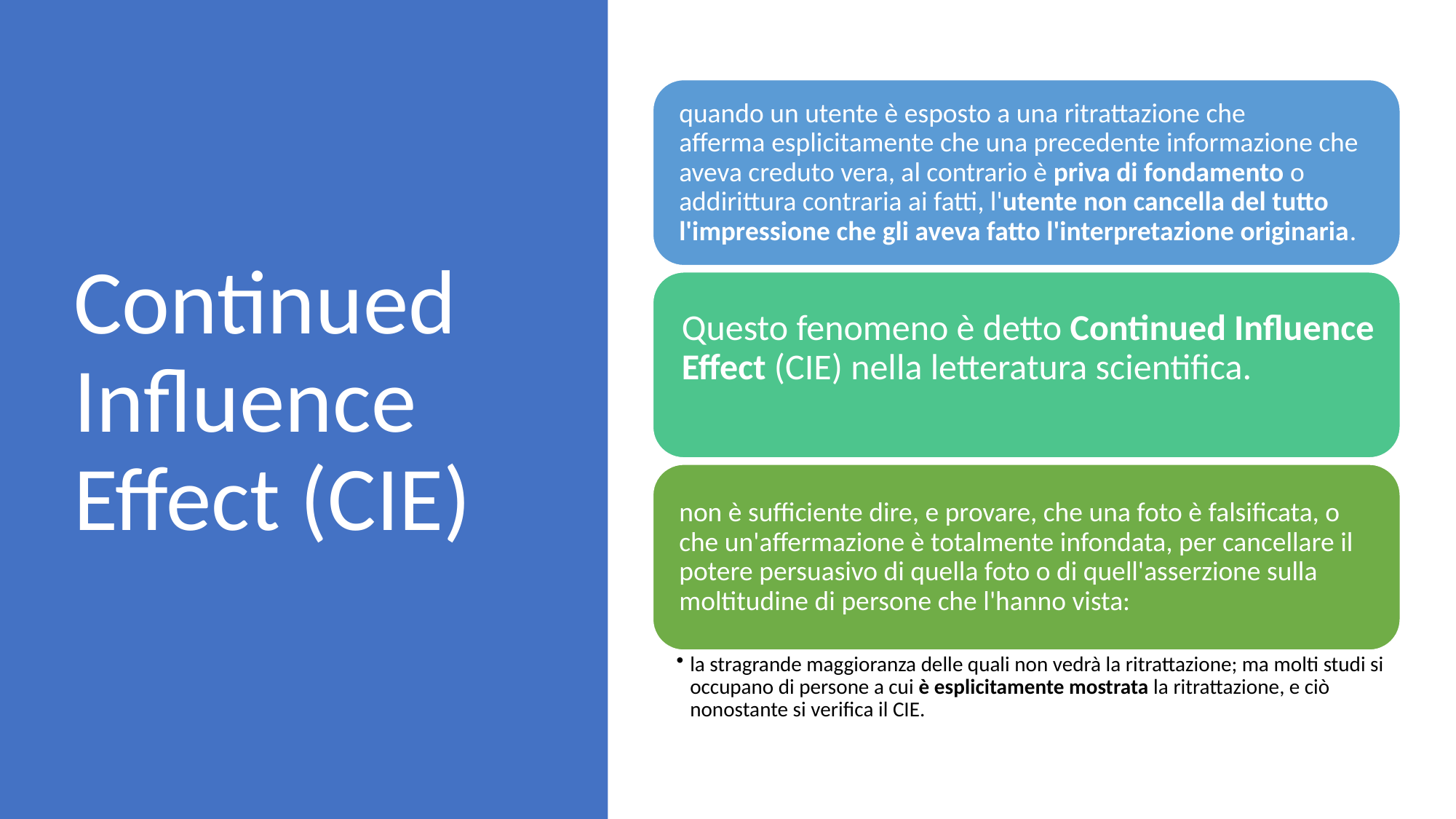

quando un utente è esposto a una ritrattazione che afferma esplicitamente che una precedente informazione che aveva creduto vera, al contrario è priva di fondamento o addirittura contraria ai fatti, l'utente non cancella del tutto l'impressione che gli aveva fatto l'interpretazione originaria.
Questo fenomeno è detto Continued Influence Effect (CIE) nella letteratura scientifica.
non è sufficiente dire, e provare, che una foto è falsificata, o che un'affermazione è totalmente infondata, per cancellare il potere persuasivo di quella foto o di quell'asserzione sulla moltitudine di persone che l'hanno vista:
la stragrande maggioranza delle quali non vedrà la ritrattazione; ma molti studi si occupano di persone a cui è esplicitamente mostrata la ritrattazione, e ciò nonostante si verifica il CIE.
# Continued Influence Effect (CIE)